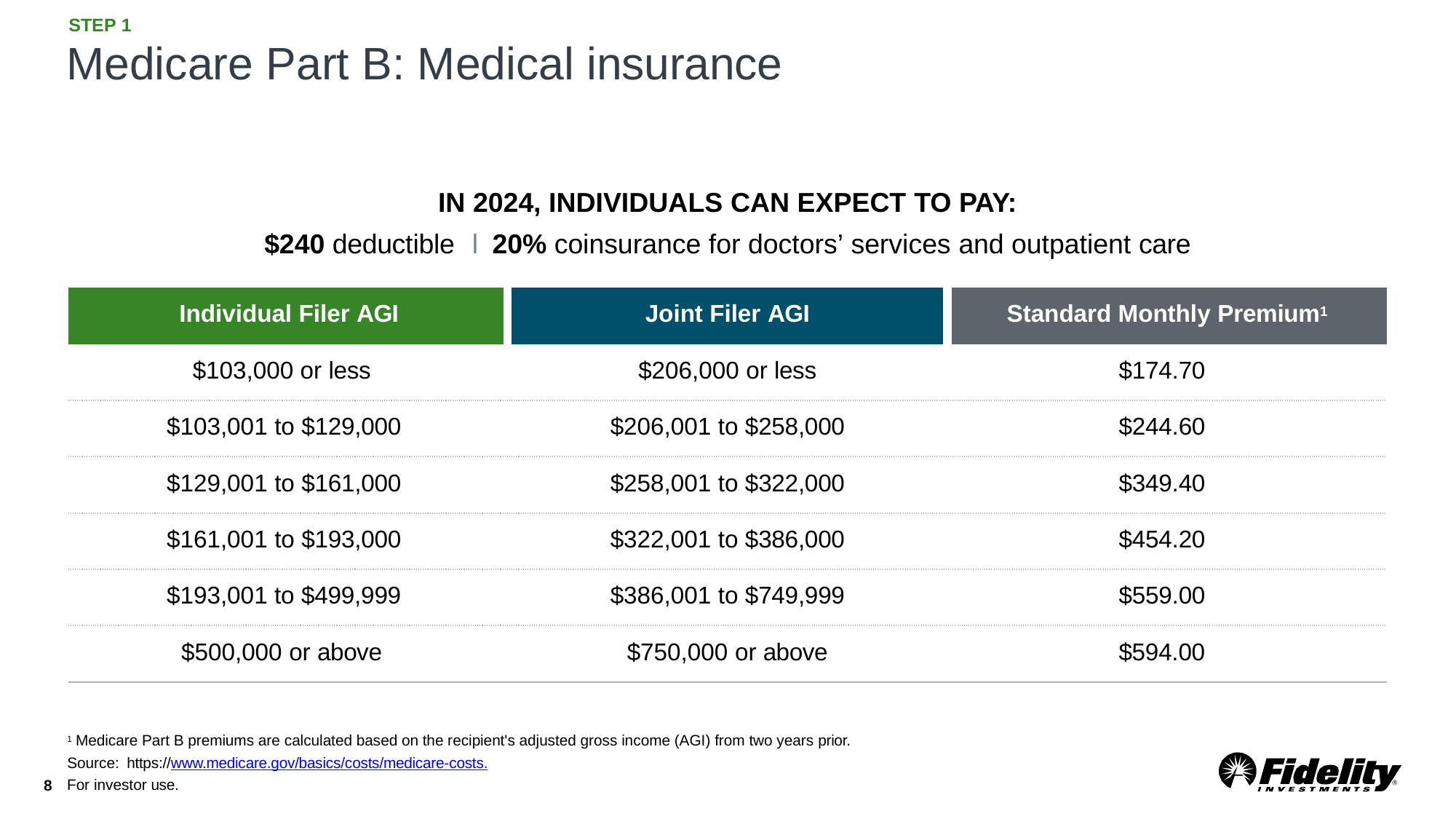

STEP 1
# Medicare Part B: Medical insurance
IN 2024, INDIVIDUALS CAN EXPECT TO PAY:
$240 deductible	l 20% coinsurance for doctors’ services and outpatient care
| Individual Filer AGI | Joint Filer AGI | Standard Monthly Premium1 |
| --- | --- | --- |
| $103,000 or less | $206,000 or less | $174.70 |
| $103,001 to $129,000 | $206,001 to $258,000 | $244.60 |
| $129,001 to $161,000 | $258,001 to $322,000 | $349.40 |
| $161,001 to $193,000 | $322,001 to $386,000 | $454.20 |
| $193,001 to $499,999 | $386,001 to $749,999 | $559.00 |
| $500,000 or above | $750,000 or above | $594.00 |
1 Medicare Part B premiums are calculated based on the recipient's adjusted gross income (AGI) from two years prior. Source: https://www.medicare.gov/basics/costs/medicare-costs.

For investor use.
8